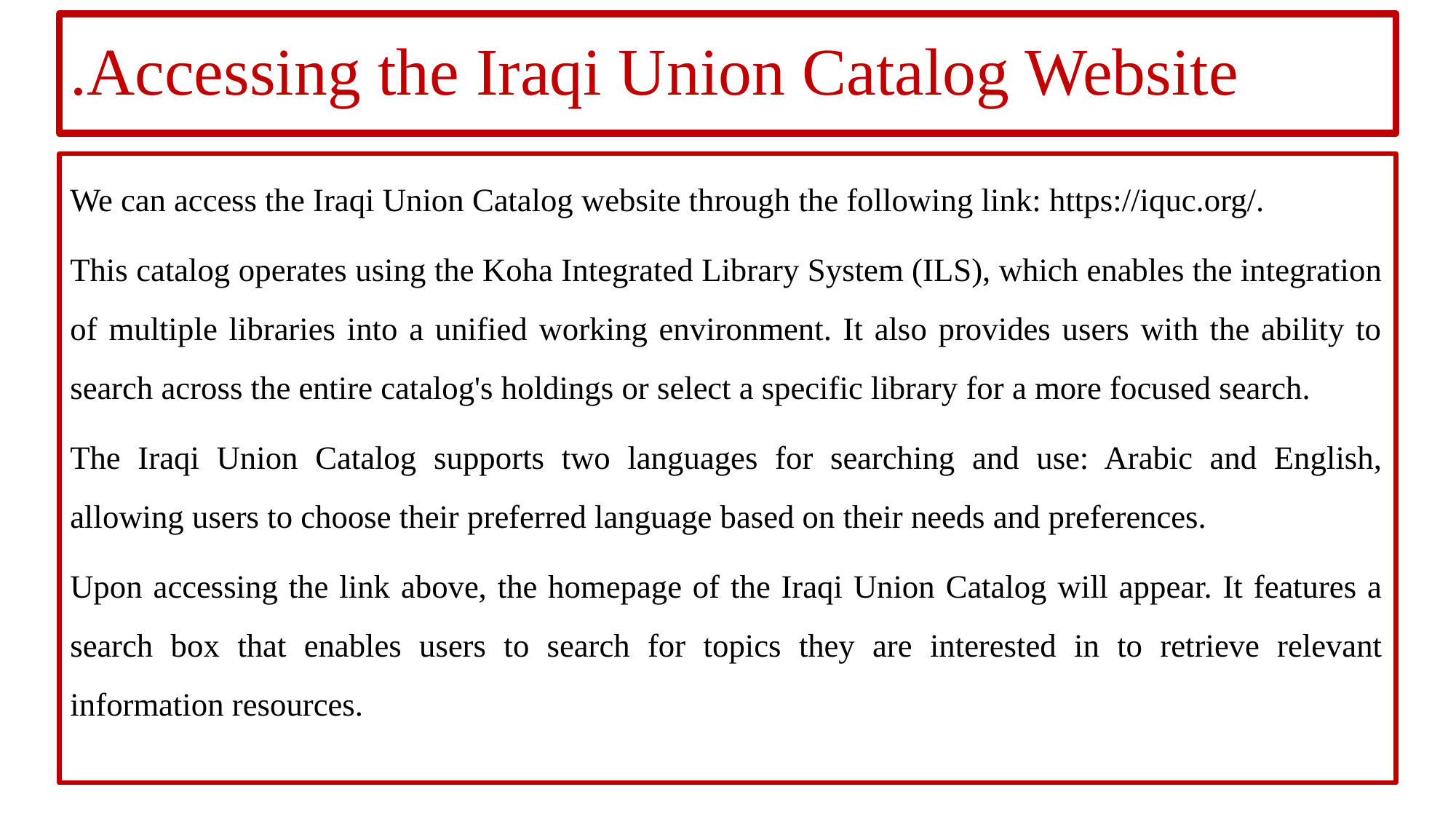

# Accessing the Iraqi Union Catalog Website.
We can access the Iraqi Union Catalog website through the following link: https://iquc.org/.
This catalog operates using the Koha Integrated Library System (ILS), which enables the integration of multiple libraries into a unified working environment. It also provides users with the ability to search across the entire catalog's holdings or select a specific library for a more focused search.
The Iraqi Union Catalog supports two languages for searching and use: Arabic and English, allowing users to choose their preferred language based on their needs and preferences.
Upon accessing the link above, the homepage of the Iraqi Union Catalog will appear. It features a search box that enables users to search for topics they are interested in to retrieve relevant information resources.